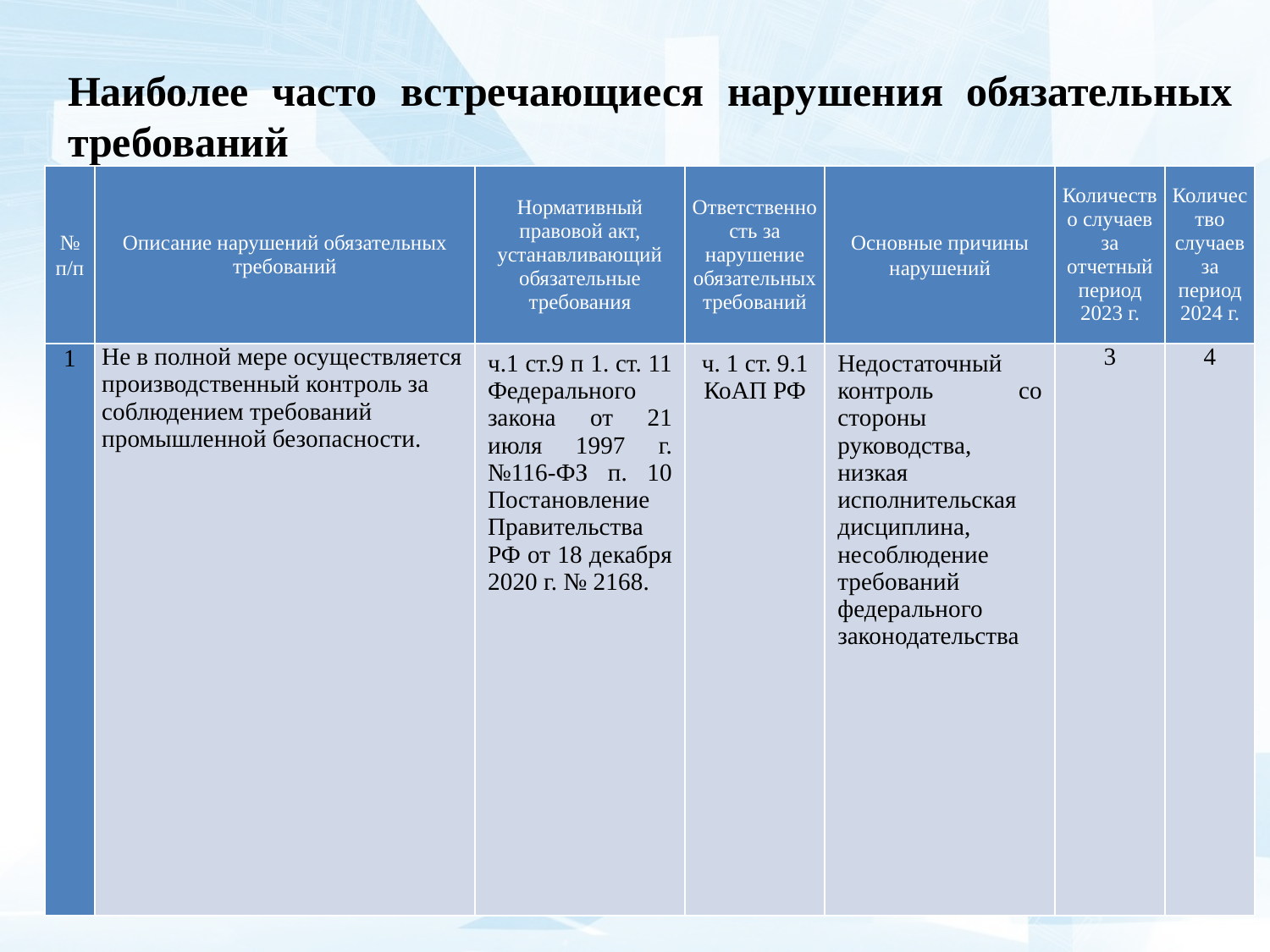

# Наиболее часто встречающиеся нарушения обязательных требований
| № п/п | Описание нарушений обязательных требований | Нормативный правовой акт, устанавливающий обязательные требования | Ответственность за нарушение обязательных требований | Основные причины нарушений | Количество случаев за отчетный период 2023 г. | Количество случаев за период 2024 г. |
| --- | --- | --- | --- | --- | --- | --- |
| 1 | Не в полной мере осуществляется производственный контроль за соблюдением требований промышленной безопасности. | ч.1 ст.9 п 1. ст. 11 Федерального закона от 21 июля 1997 г. №116-ФЗ п. 10 Постановление Правительства РФ от 18 декабря 2020 г. № 2168. | ч. 1 ст. 9.1 КоАП РФ | Недостаточный контроль со стороны руководства, низкая исполнительская дисциплина, несоблюдение требований федерального законодательства | 3 | 4 |